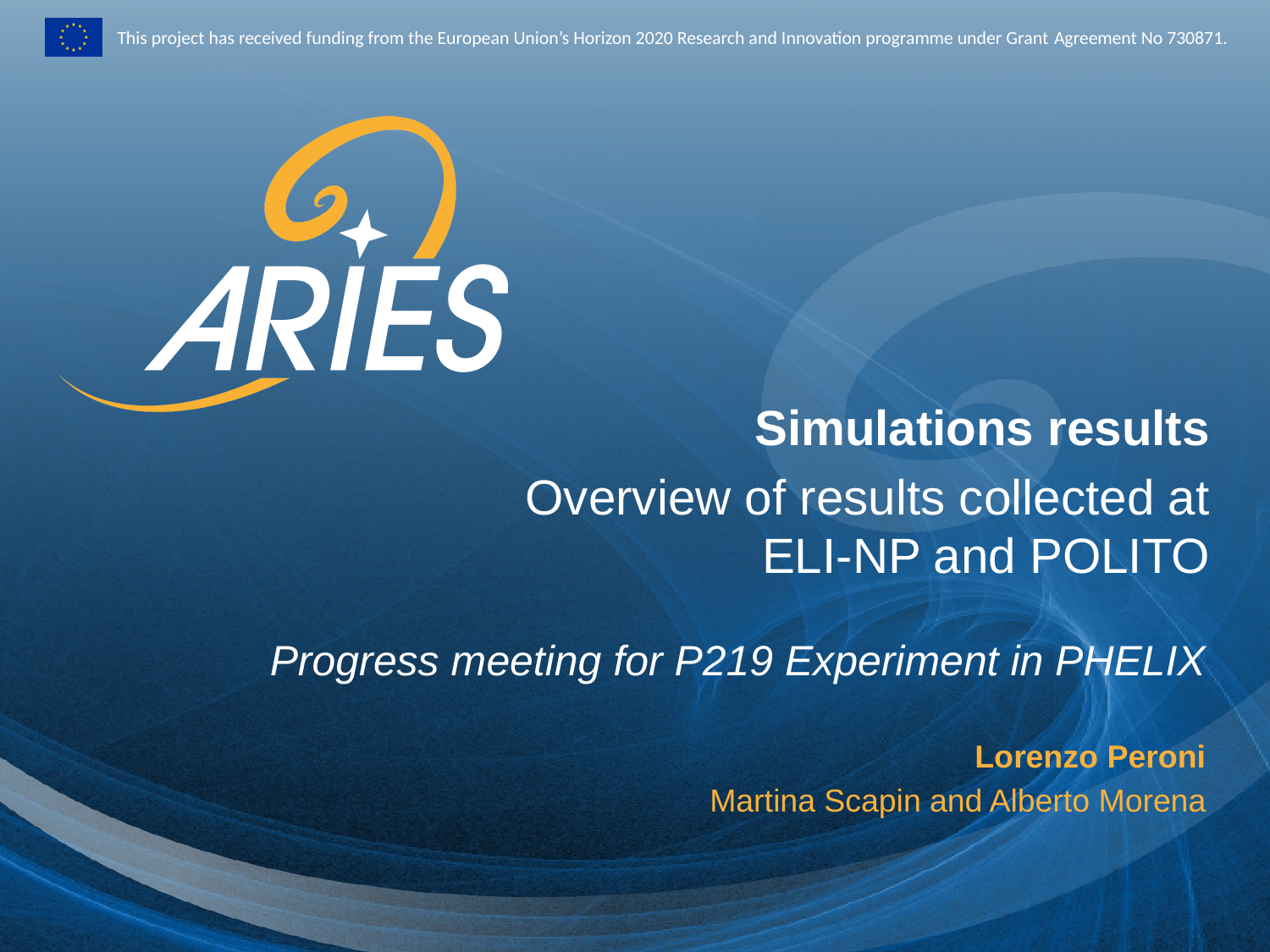

Simulations results
Overview of results collected at ELI-NP and POLITO
Progress meeting for P219 Experiment in PHELIX
Lorenzo Peroni
Martina Scapin and Alberto Morena